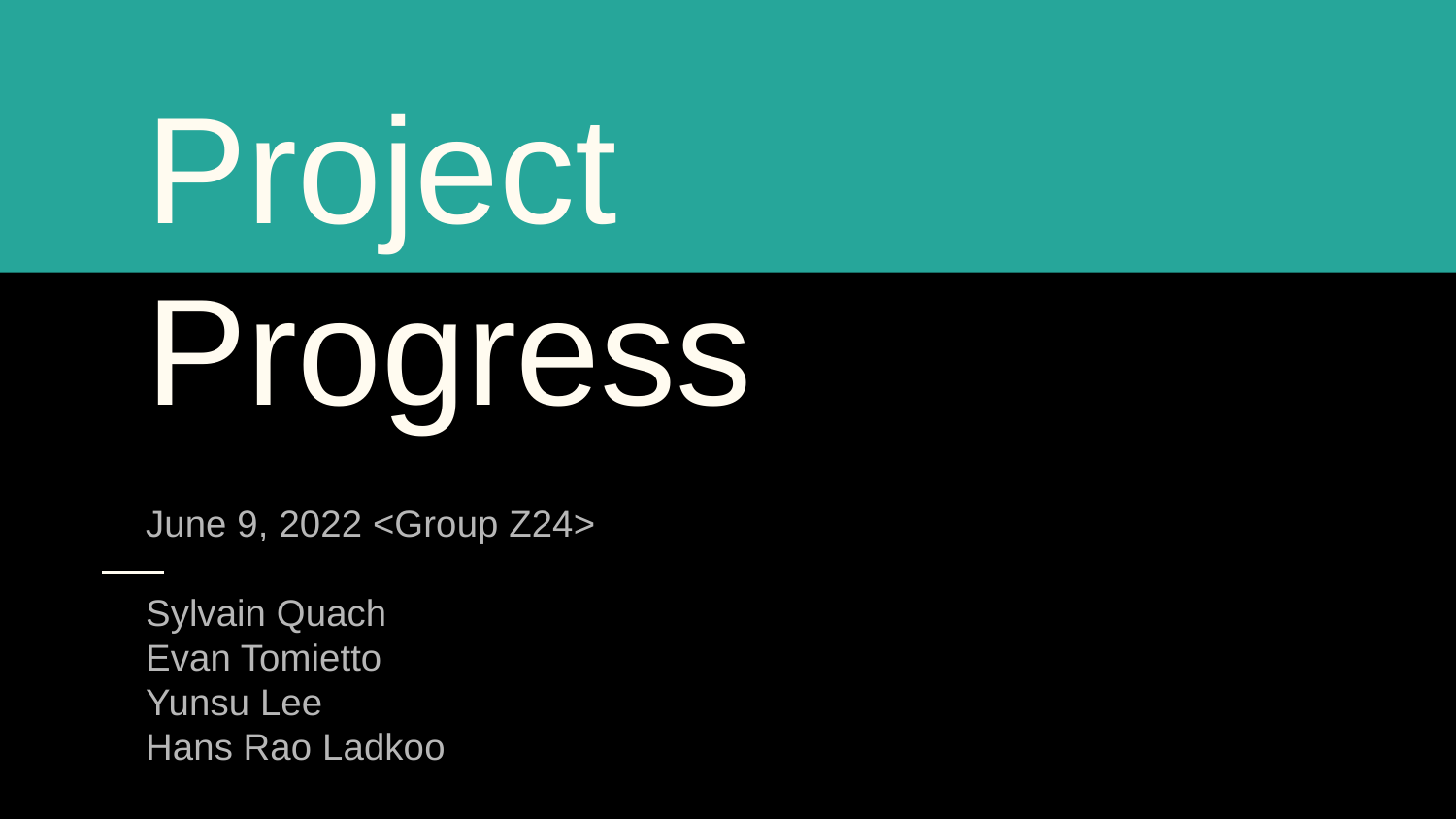

# Project Progress
June 9, 2022 <Group Z24>

Sylvain Quach
Evan Tomietto
Yunsu Lee
Hans Rao Ladkoo